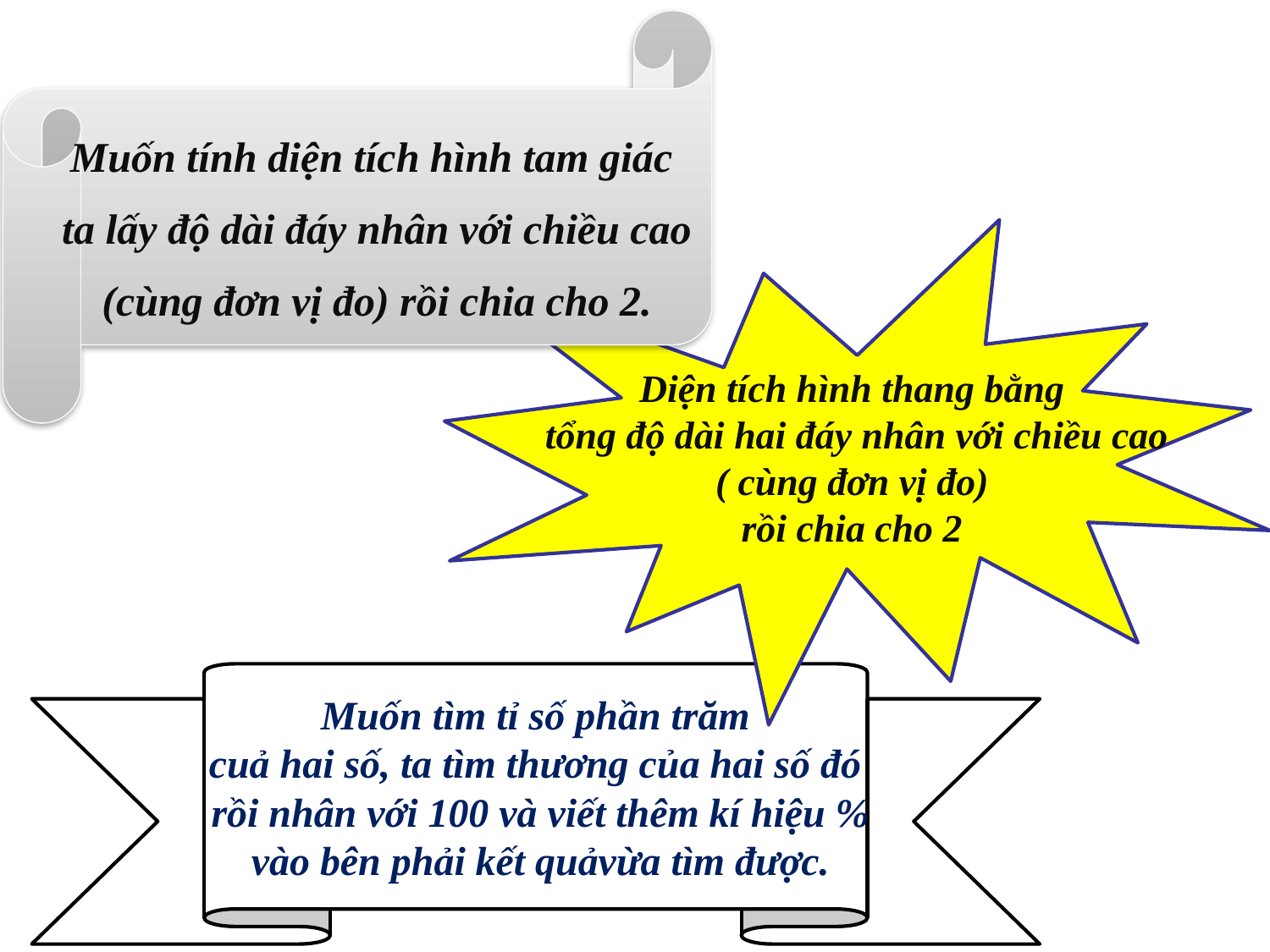

Muốn tính diện tích hình tam giác
ta lấy độ dài đáy nhân với chiều cao
(cùng đơn vị đo) rồi chia cho 2.

Diện tích hình thang bằng
 tổng độ dài hai đáy nhân với chiều cao
 ( cùng đơn vị đo)
rồi chia cho 2
Muốn tìm tỉ số phần trăm
cuả hai số, ta tìm thương của hai số đó
 rồi nhân với 100 và viết thêm kí hiệu %
 vào bên phải kết quảvừa tìm được.